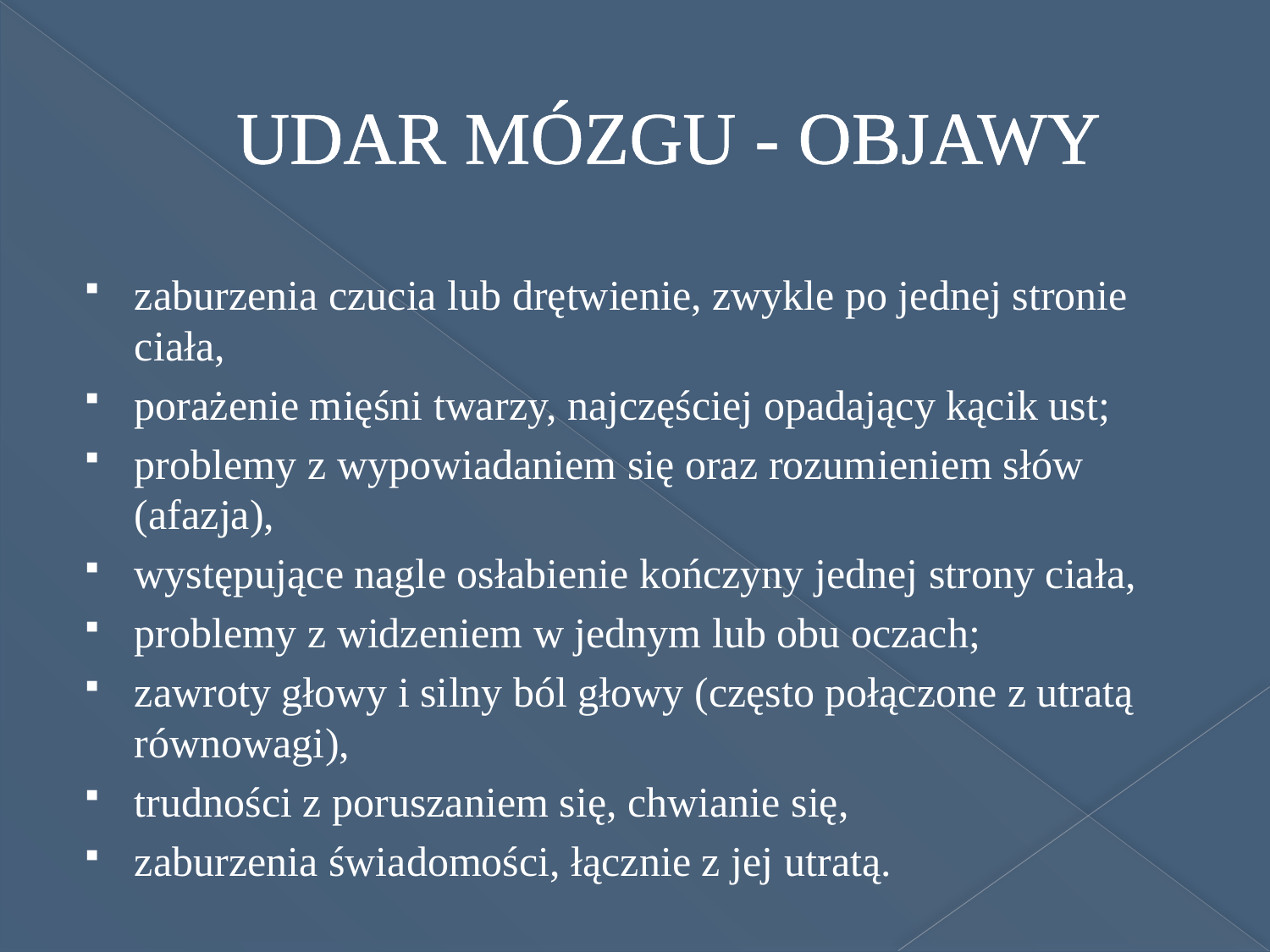

# UDAR MÓZGU - OBJAWY
zaburzenia czucia lub drętwienie, zwykle po jednej stronie ciała,
porażenie mięśni twarzy, najczęściej opadający kącik ust;
problemy z wypowiadaniem się oraz rozumieniem słów (afazja),
występujące nagle osłabienie kończyny jednej strony ciała,
problemy z widzeniem w jednym lub obu oczach;
zawroty głowy i silny ból głowy (często połączone z utratą równowagi),
trudności z poruszaniem się, chwianie się,
zaburzenia świadomości, łącznie z jej utratą.